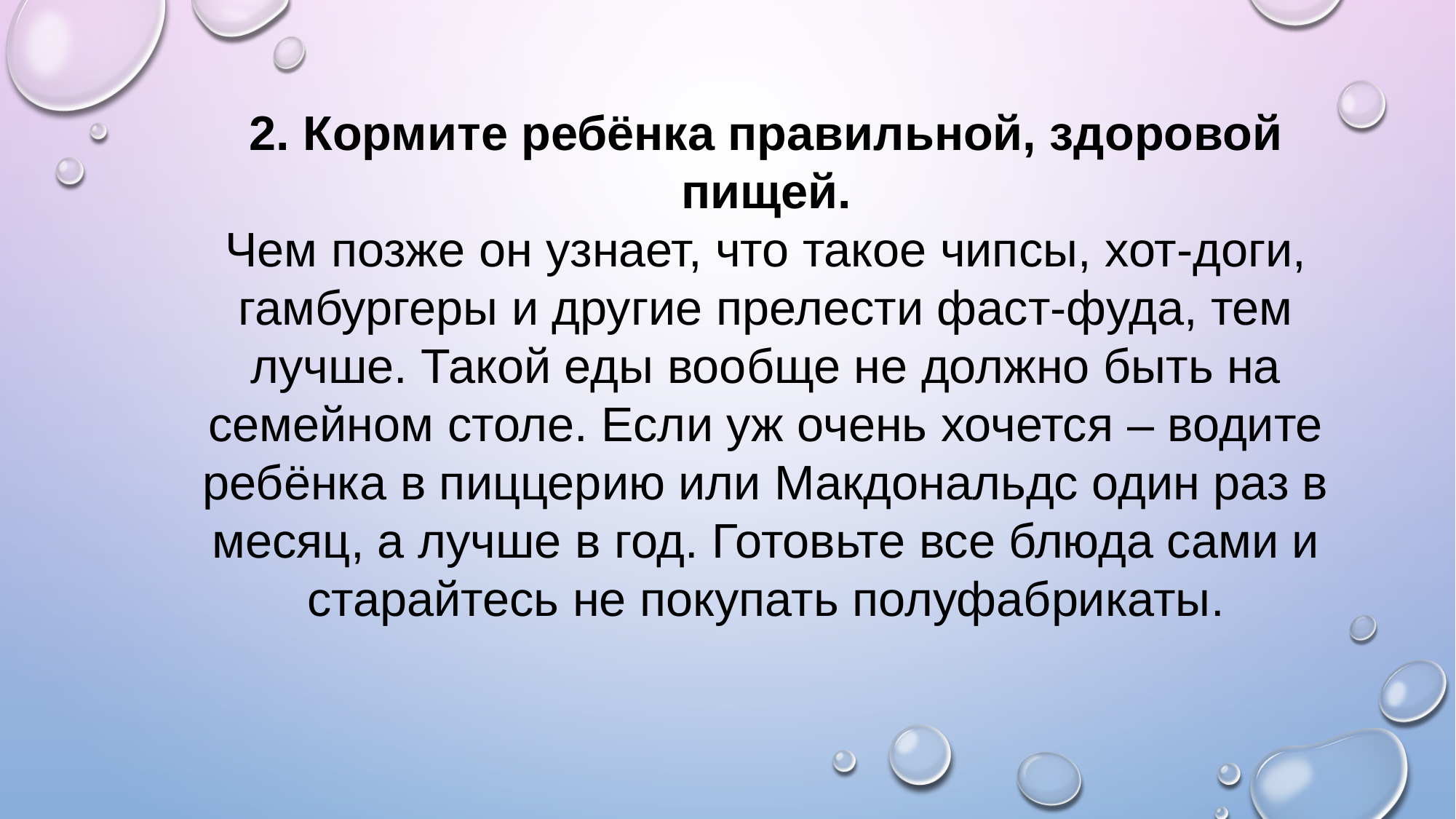

2. Кормите ребёнка правильной, здоровой пищей.
Чем позже он узнает, что такое чипсы, хот-доги, гамбургеры и другие прелести фаст-фуда, тем лучше. Такой еды вообще не должно быть на семейном столе. Если уж очень хочется – водите ребёнка в пиццерию или Макдональдс один раз в месяц, а лучше в год. Готовьте все блюда сами и старайтесь не покупать полуфабрикаты.